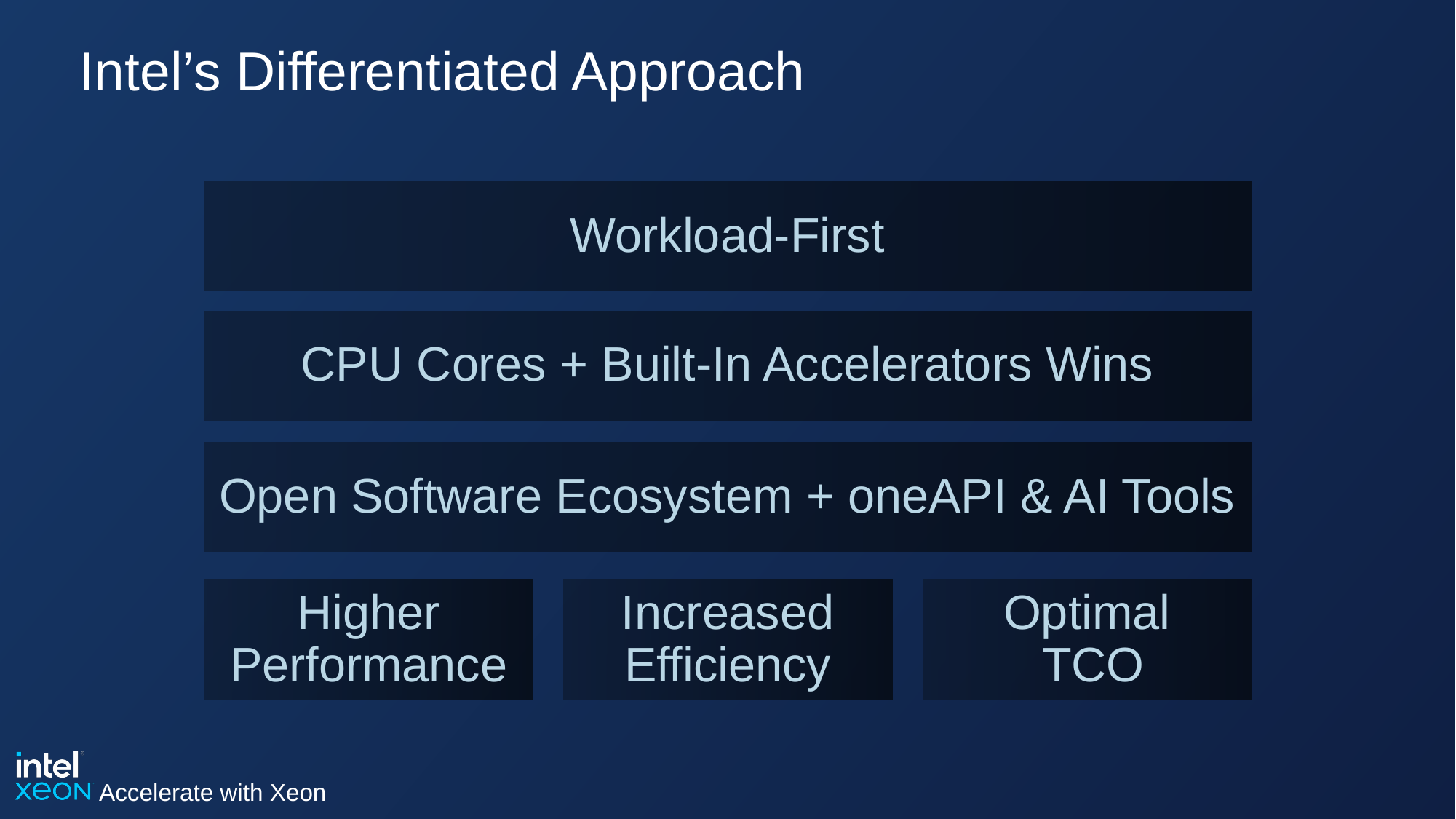

# Intel’s Differentiated Approach
Workload-First
CPU Cores + Built-In Accelerators Wins
Open Software Ecosystem + oneAPI & AI Tools
Higher Performance
Increased Efficiency
Optimal
 TCO